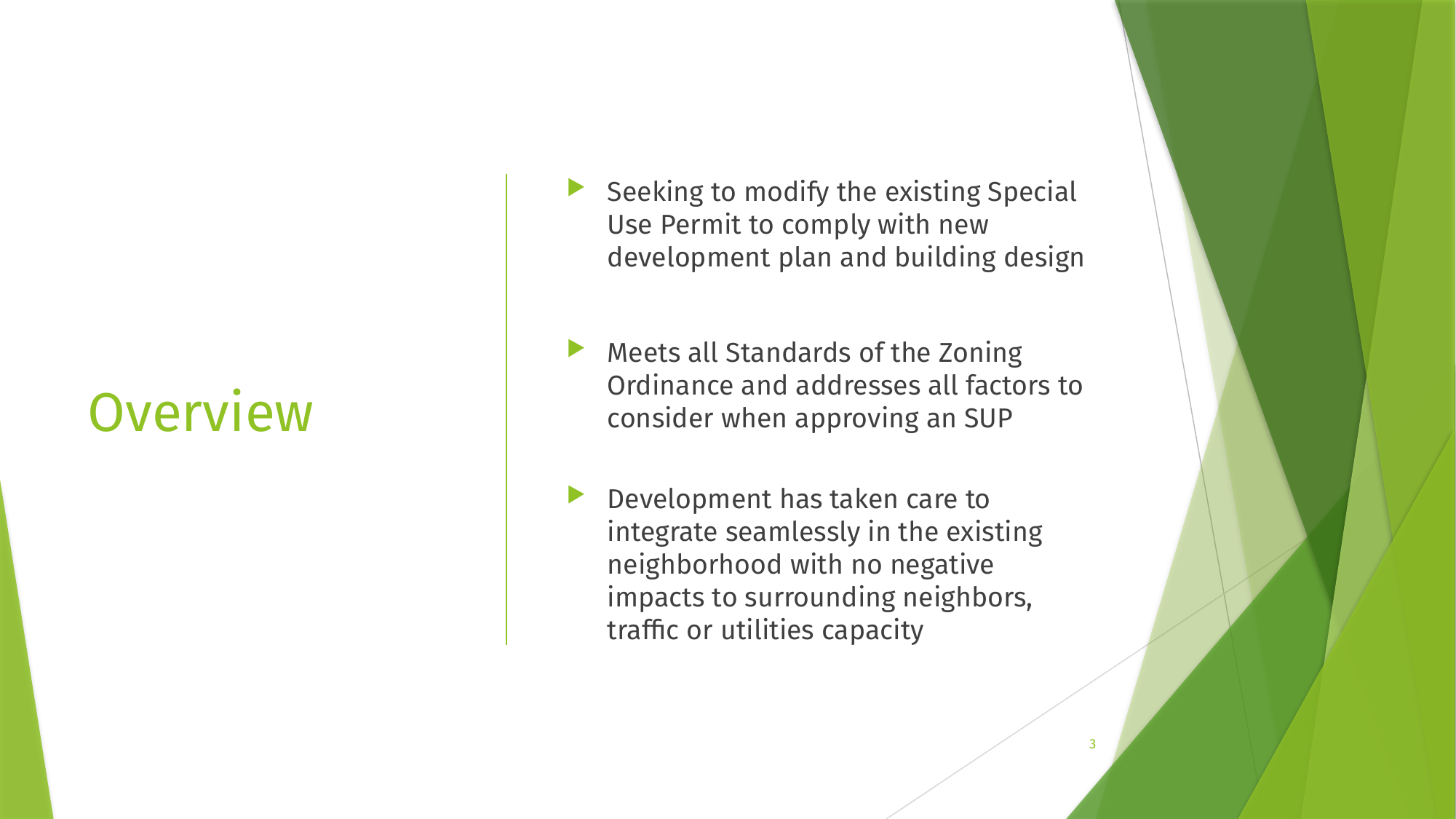

# Overview
Seeking to modify the existing Special Use Permit to comply with new development plan and building design

Meets all Standards of the Zoning Ordinance and addresses all factors to consider when approving an SUP
Development has taken care to integrate seamlessly in the existing neighborhood with no negative impacts to surrounding neighbors, traffic or utilities capacity
3